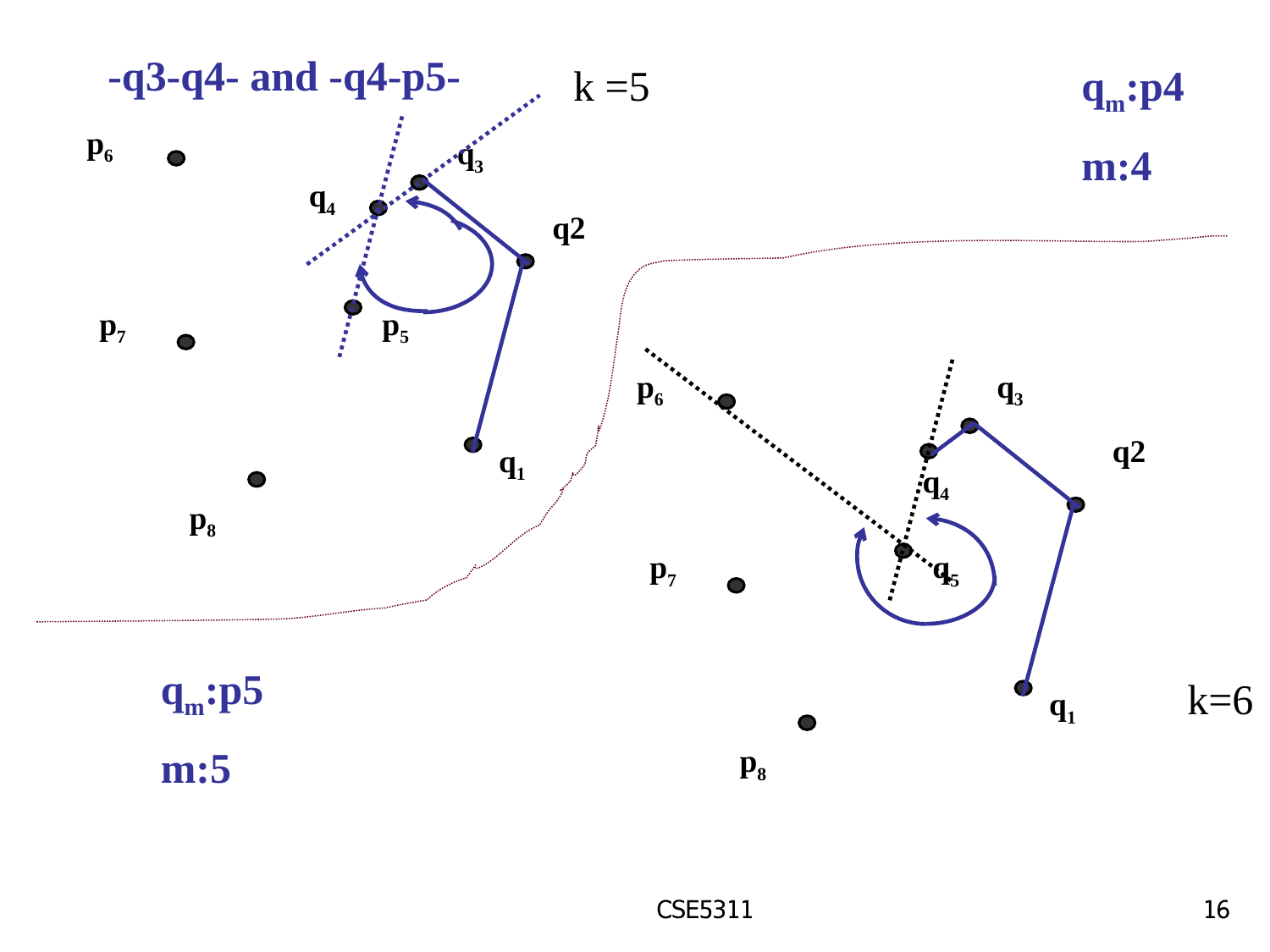

-q3-q4- and -q4-p5-
k =5
qm:p4
m:4

p6

q3

q4

q2

p7
p5

p6

q3

q2
q1

q4

p8

p7
q5

qm:p5
m:5
k=6
q1

p8
CSE5311
16